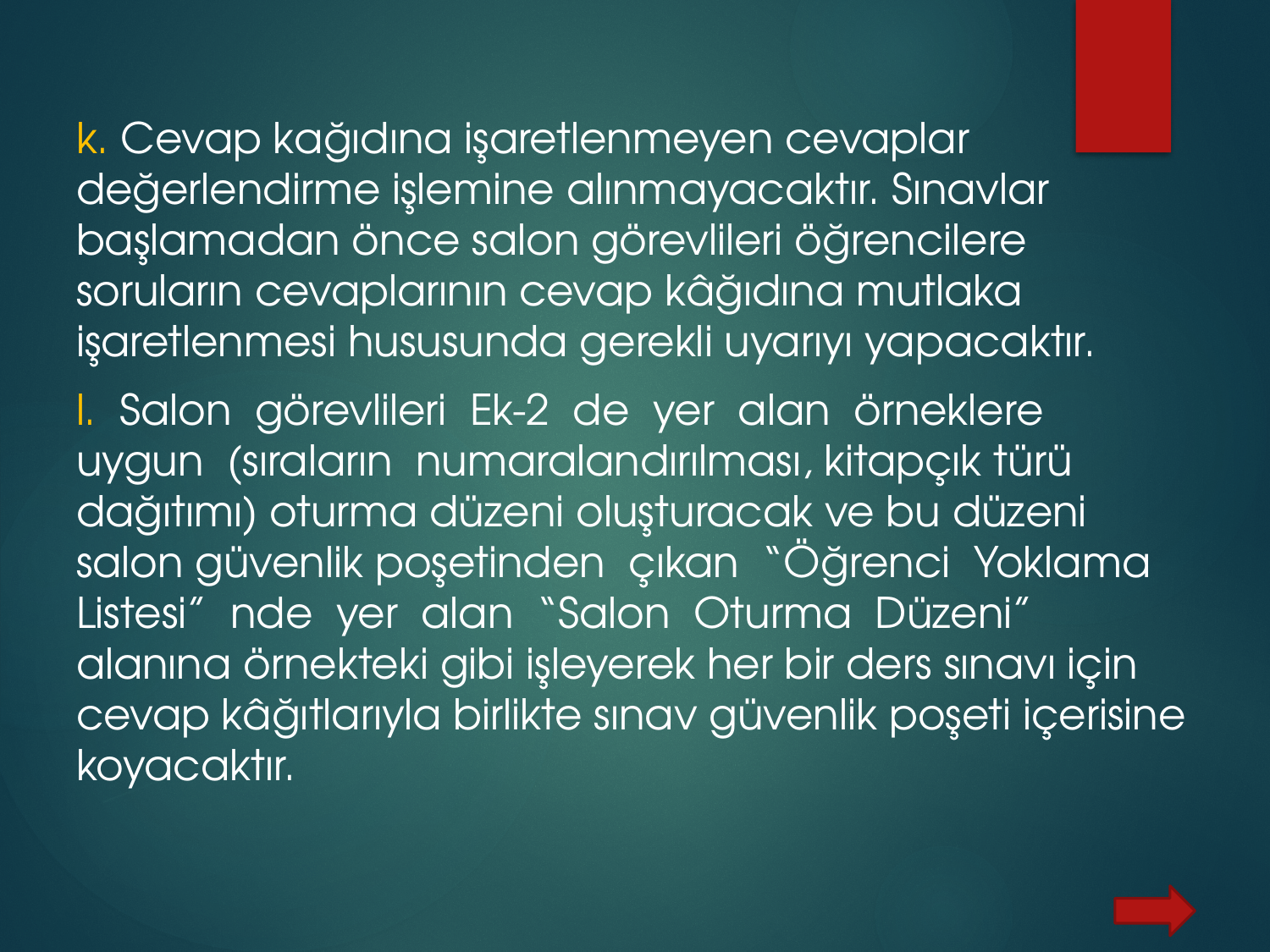

k. Cevap kağıdına işaretlenmeyen cevaplar değerlendirme işlemine alınmayacaktır. Sınavlar başlamadan önce salon görevlileri öğrencilere soruların cevaplarının cevap kâğıdına mutlaka işaretlenmesi hususunda gerekli uyarıyı yapacaktır.
l.  Salon  görevlileri  Ek-2  de  yer  alan  örneklere  uygun  (sıraların  numaralandırılması, kitapçık türü dağıtımı) oturma düzeni oluşturacak ve bu düzeni salon güvenlik poşetinden  çıkan  “Öğrenci  Yoklama  Listesi”  nde  yer  alan  “Salon  Oturma  Düzeni” alanına örnekteki gibi işleyerek her bir ders sınavı için cevap kâğıtlarıyla birlikte sınav güvenlik poşeti içerisine koyacaktır.